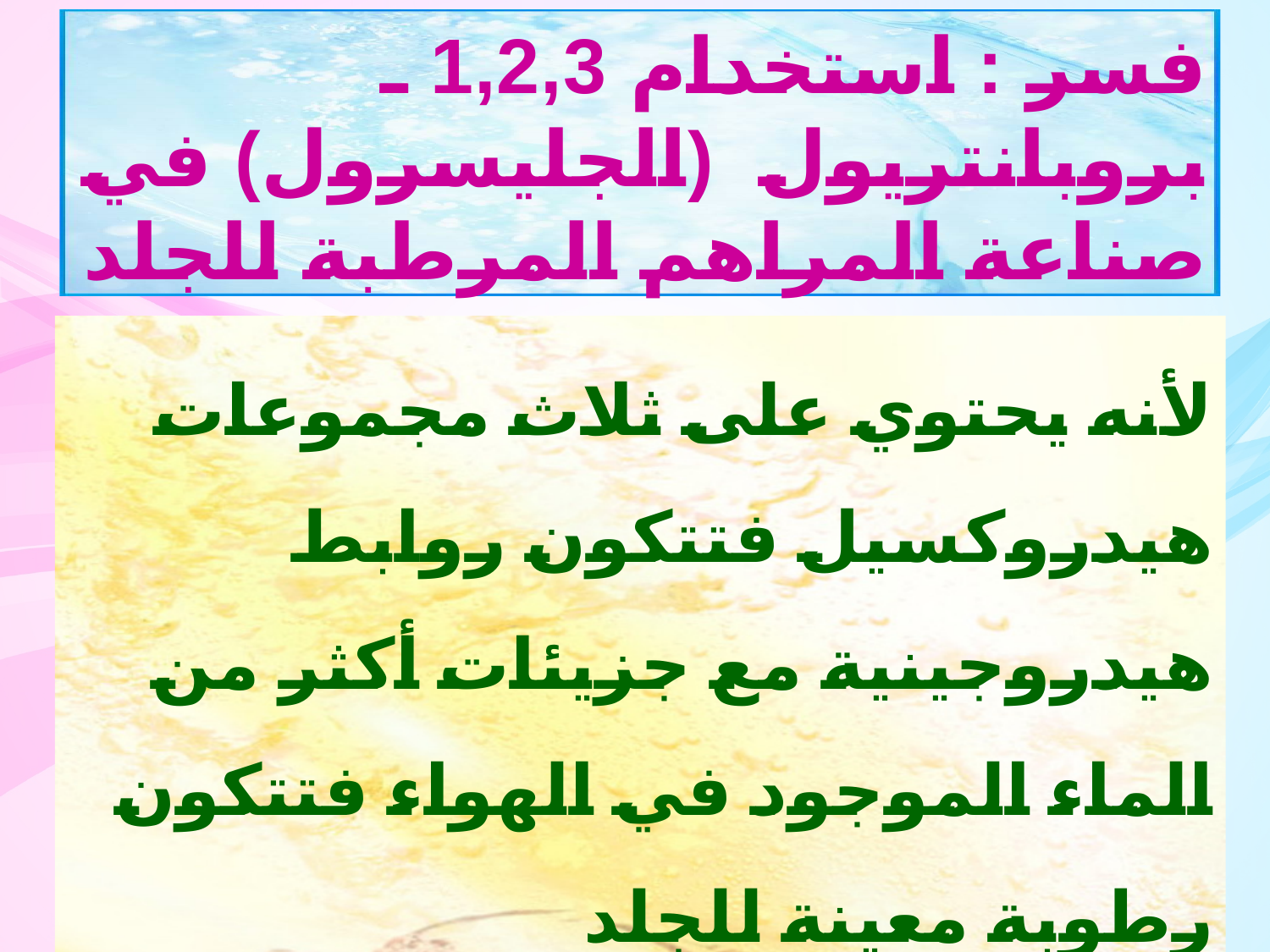

فسر : استخدام 1,2,3 ـ بروبانتريول  (الجليسرول) في صناعة المراهم المرطبة للجلد
لأنه يحتوي على ثلاث مجموعات هيدروكسيل فتتكون روابط هيدروجينية مع جزيئات أكثر من الماء الموجود في الهواء فتتكون رطوبة معينة للجلد
18